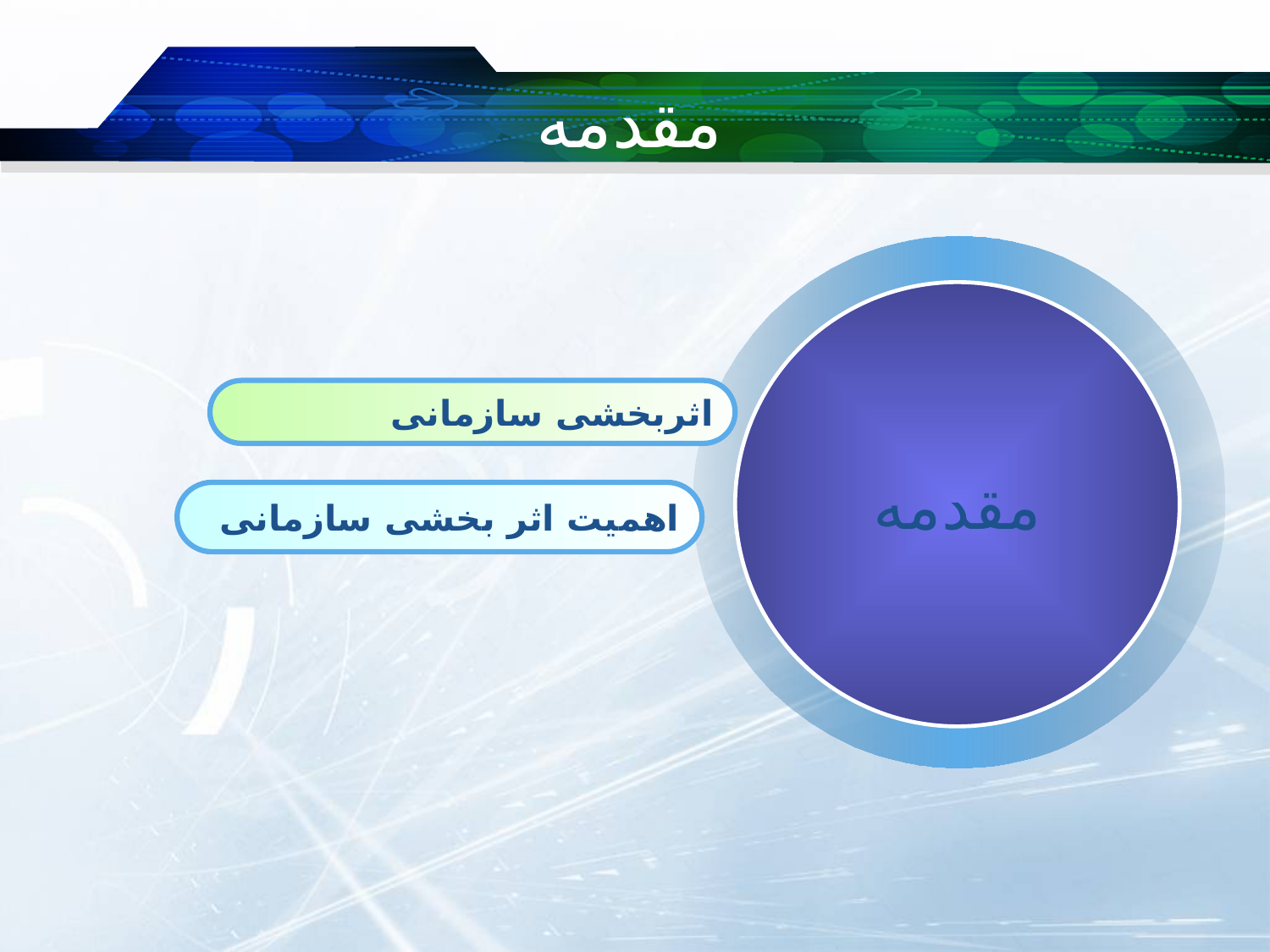

# مقدمه

مقدمه
اثربخشی سازمانی
اهمیت اثر بخشی سازمانی